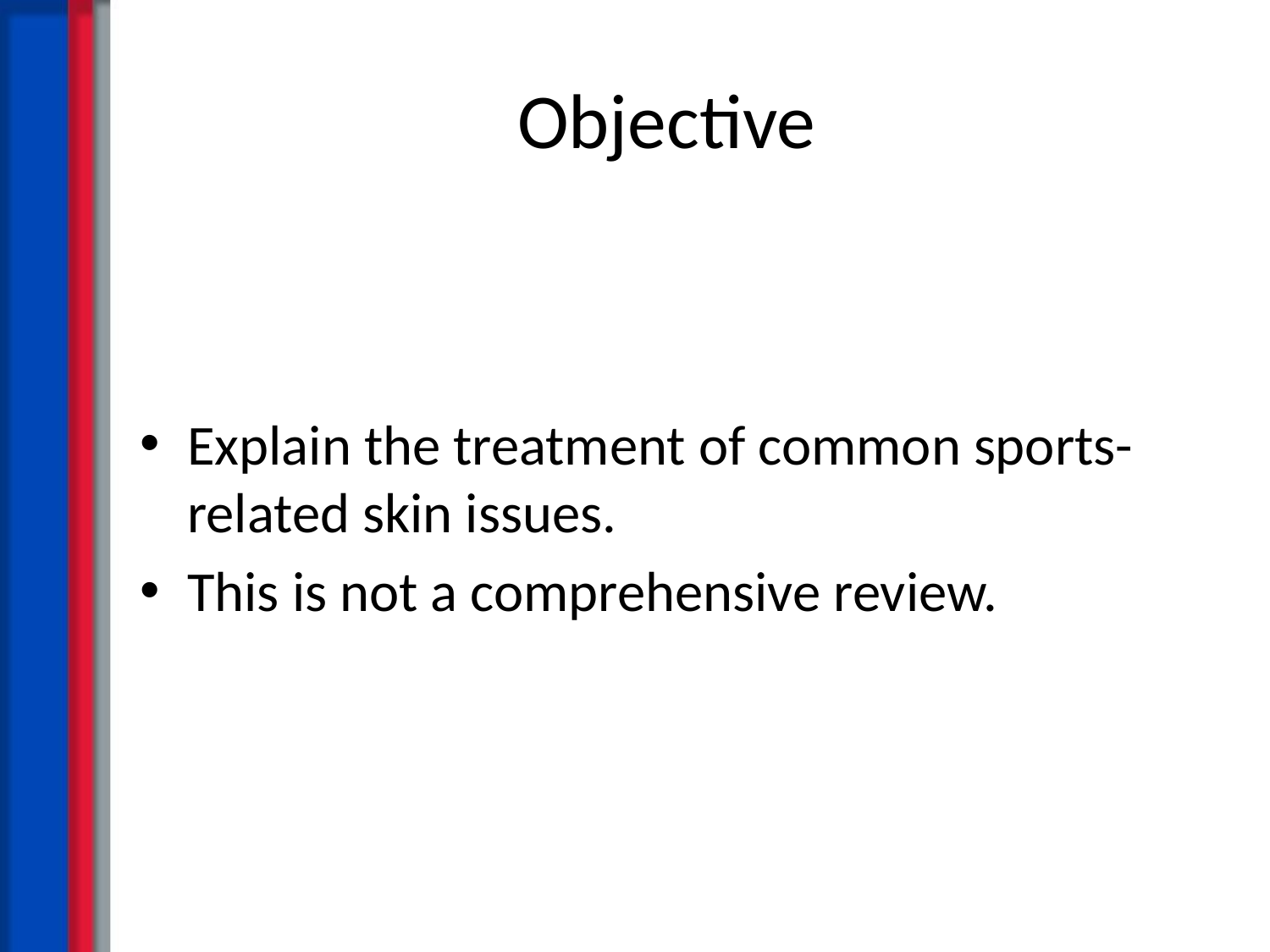

# Objective
Explain the treatment of common sports-related skin issues.
This is not a comprehensive review.